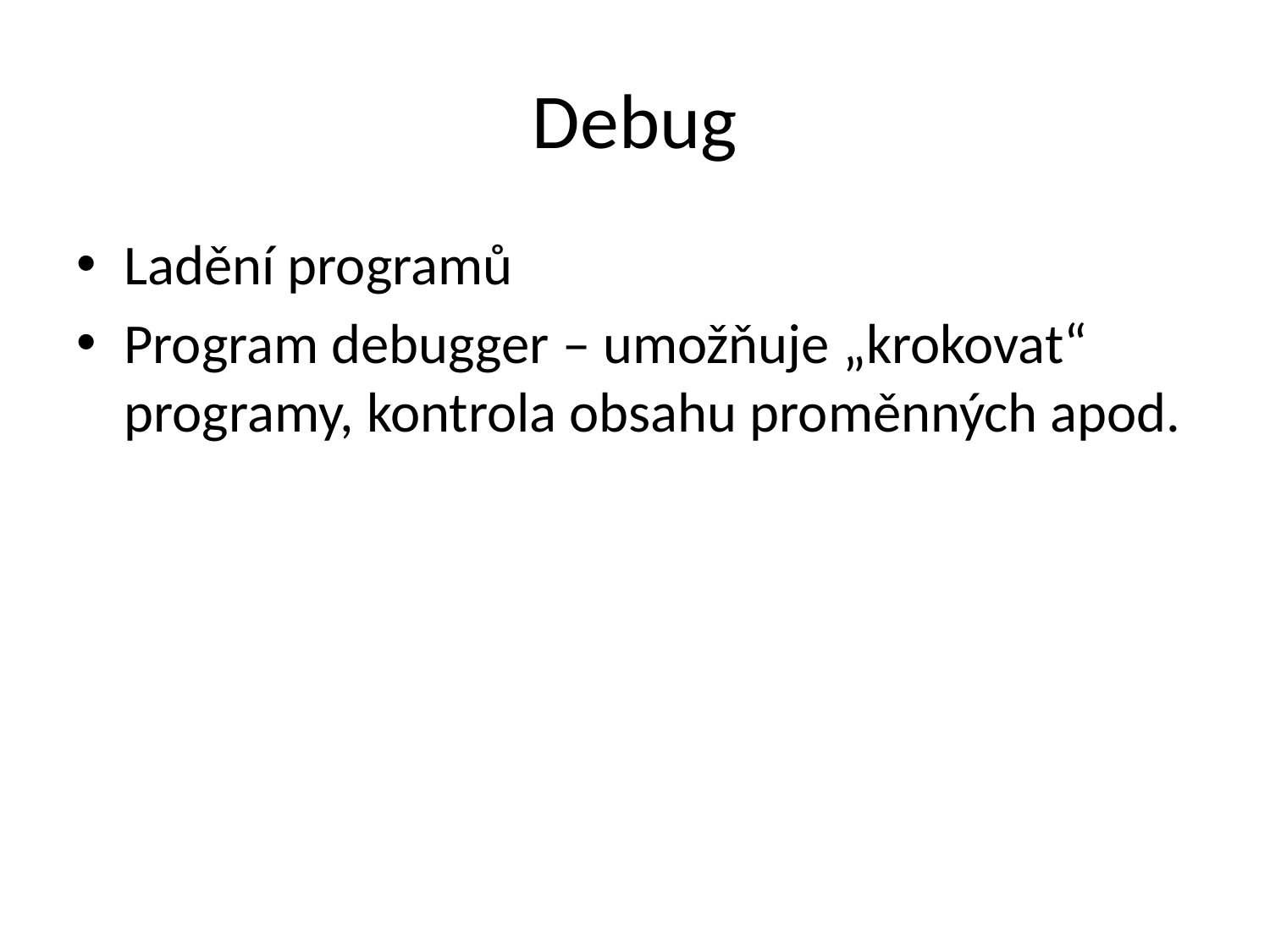

# Debug
Ladění programů
Program debugger – umožňuje „krokovat“ programy, kontrola obsahu proměnných apod.